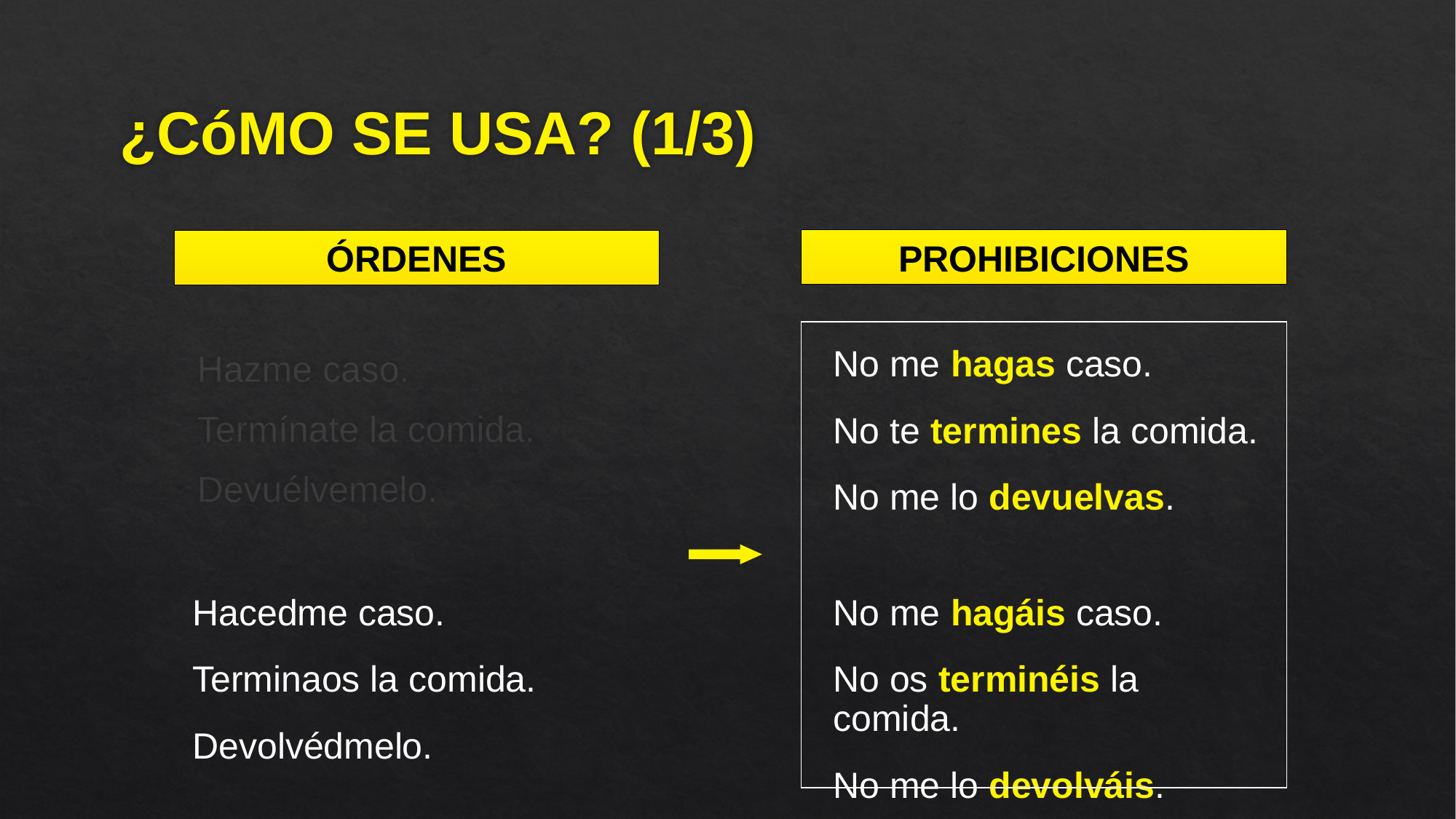

# ¿Cómo se usa? (1/3)
Prohibiciones
Órdenes

Hazme caso.
Termínate la comida.
Devuélvemelo.

No me hagas caso.
No te termines la comida.
No me lo devuelvas.

Hacedme caso.
Terminaos la comida.
Devolvédmelo.

No me hagáis caso.
No os terminéis la comida.
No me lo devolváis.